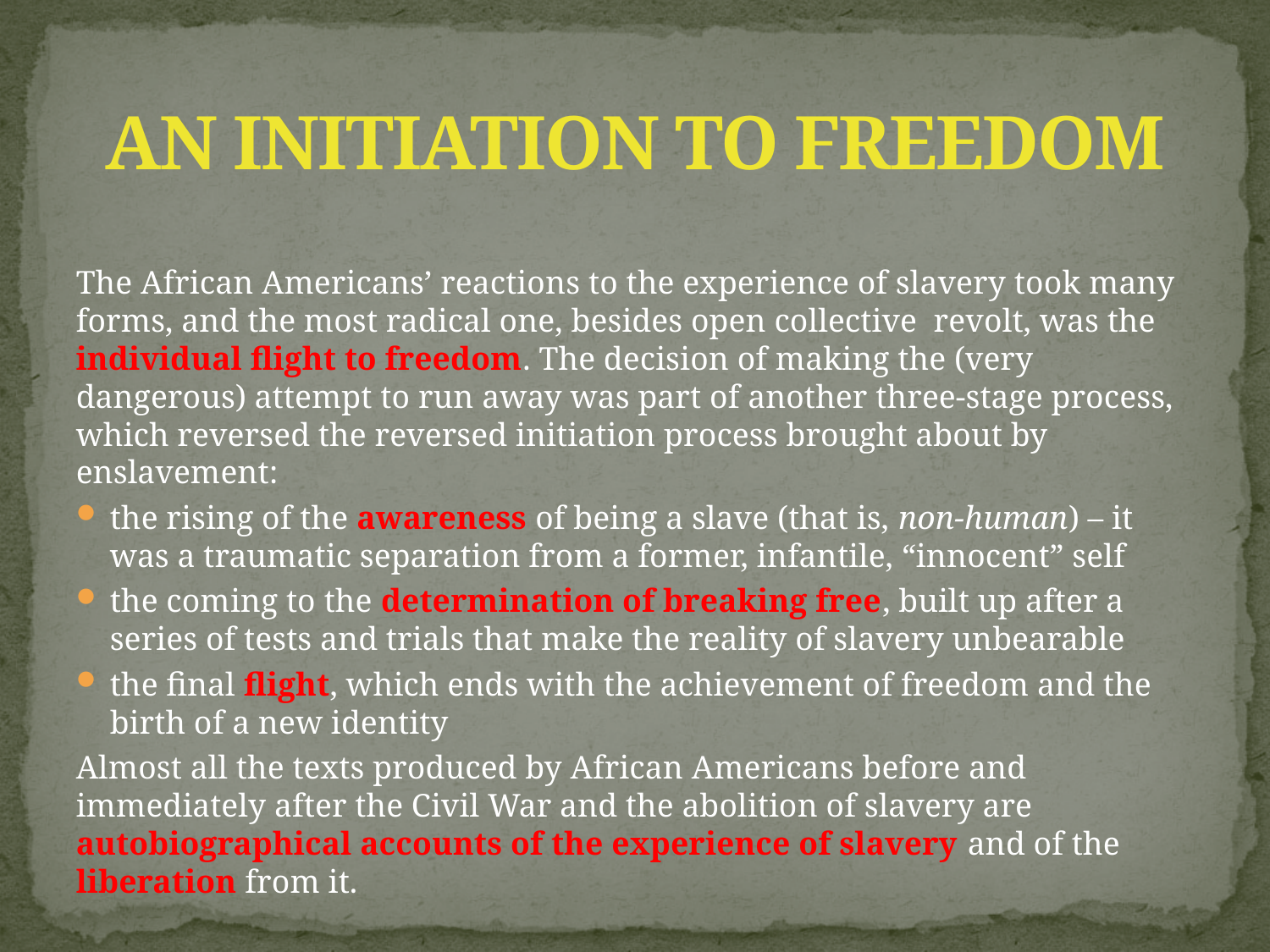

# AN INITIATION TO FREEDOM
The African Americans’ reactions to the experience of slavery took many forms, and the most radical one, besides open collective  revolt, was the individual flight to freedom. The decision of making the (very dangerous) attempt to run away was part of another three-stage process, which reversed the reversed initiation process brought about by enslavement:
the rising of the awareness of being a slave (that is, non-human) – it was a traumatic separation from a former, infantile, “innocent” self
the coming to the determination of breaking free, built up after a series of tests and trials that make the reality of slavery unbearable
the final flight, which ends with the achievement of freedom and the birth of a new identity
Almost all the texts produced by African Americans before and immediately after the Civil War and the abolition of slavery are autobiographical accounts of the experience of slavery and of the liberation from it.